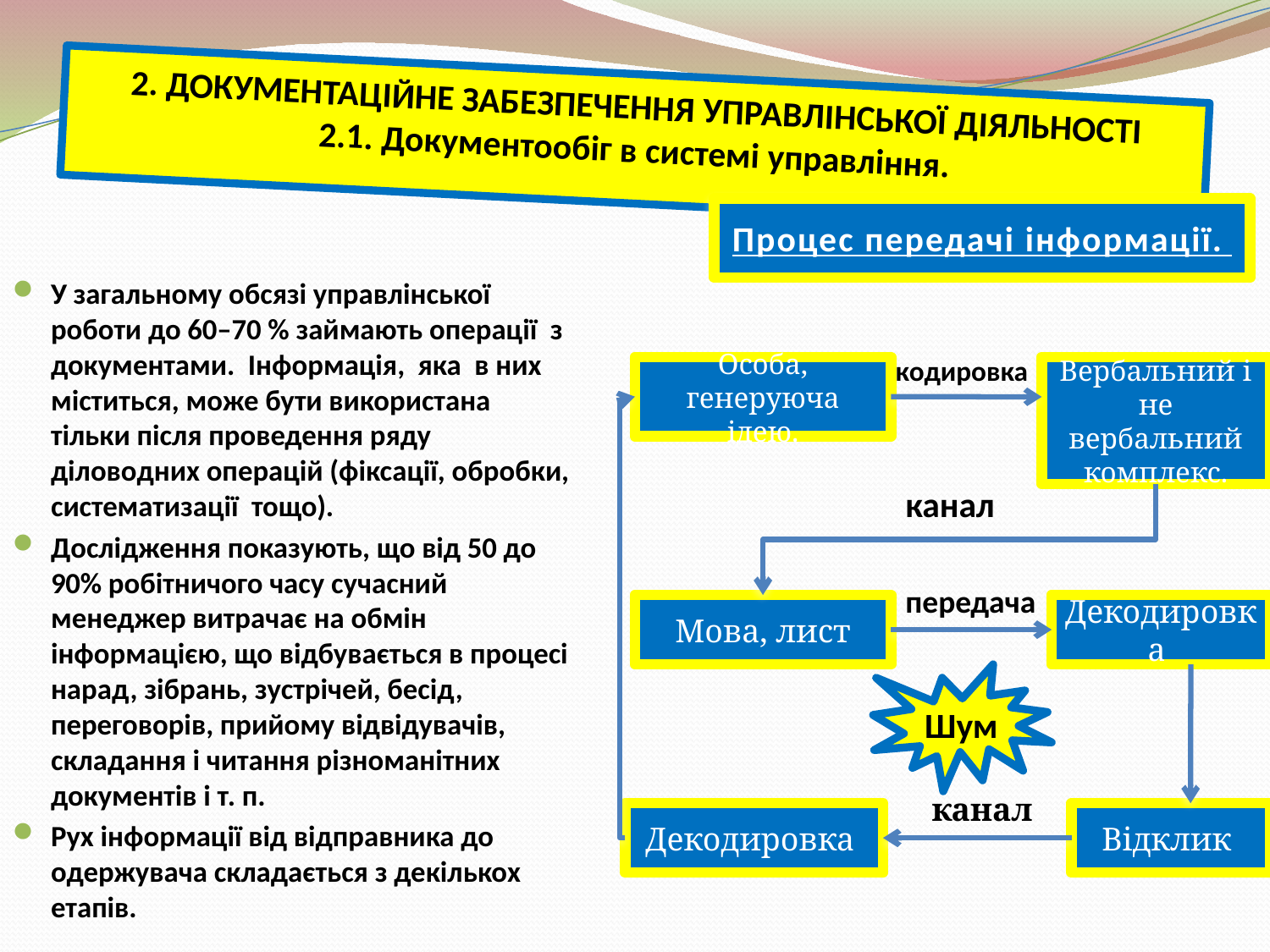

# 2. ДОКУМЕНТАЦІЙНЕ ЗАБЕЗПЕЧЕННЯ УПРАВЛІНСЬКОЇ ДІЯЛЬНОСТІ 2.1. Документообіг в системі управління.
Процес передачі інформації.
У загальному обсязі управлінської роботи до 60–70 % займають операції  з документами.  Інформація,  яка  в них міститься, може бути використана тільки після проведення ряду діловодних операцій (фіксації, обробки, систематизації  тощо).
Дослідження показують, що від 50 до 90% робітничого часу сучасний менеджер витрачає на обмін інформацією, що відбувається в процесі нарад, зібрань, зустрічей, бесід, переговорів, прийому відвідувачів, складання і читання різноманітних документів і т. п.
Рух інформації від відправника до одержувача складається з декількох етапів.
кодировка
Особа, генеруюча ідею.
Вербальний і не вербальний комплекс.
канал
передача
Мова, лист
Декодировка
Шум
канал
Декодировка
Відклик